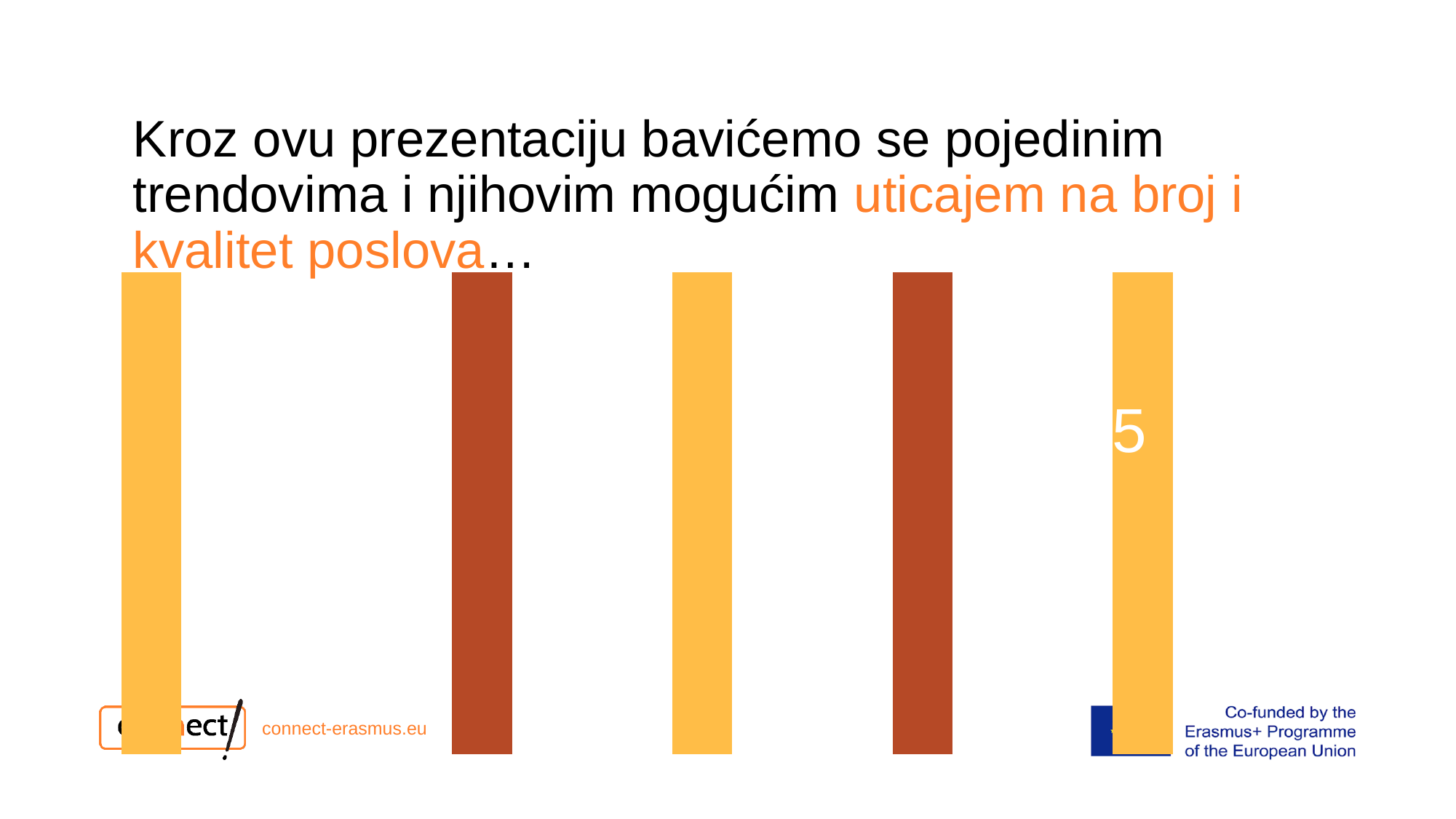

# Kroz ovu prezentaciju bavićemo se pojedinim trendovima i njihovim mogućim uticajem na broj i kvalitet poslova…
Tehnološke promene
01
Demografske promene
KOVID – 19
pandemija
Klimatske promene
Globalizacija

05
connect-erasmus.eu